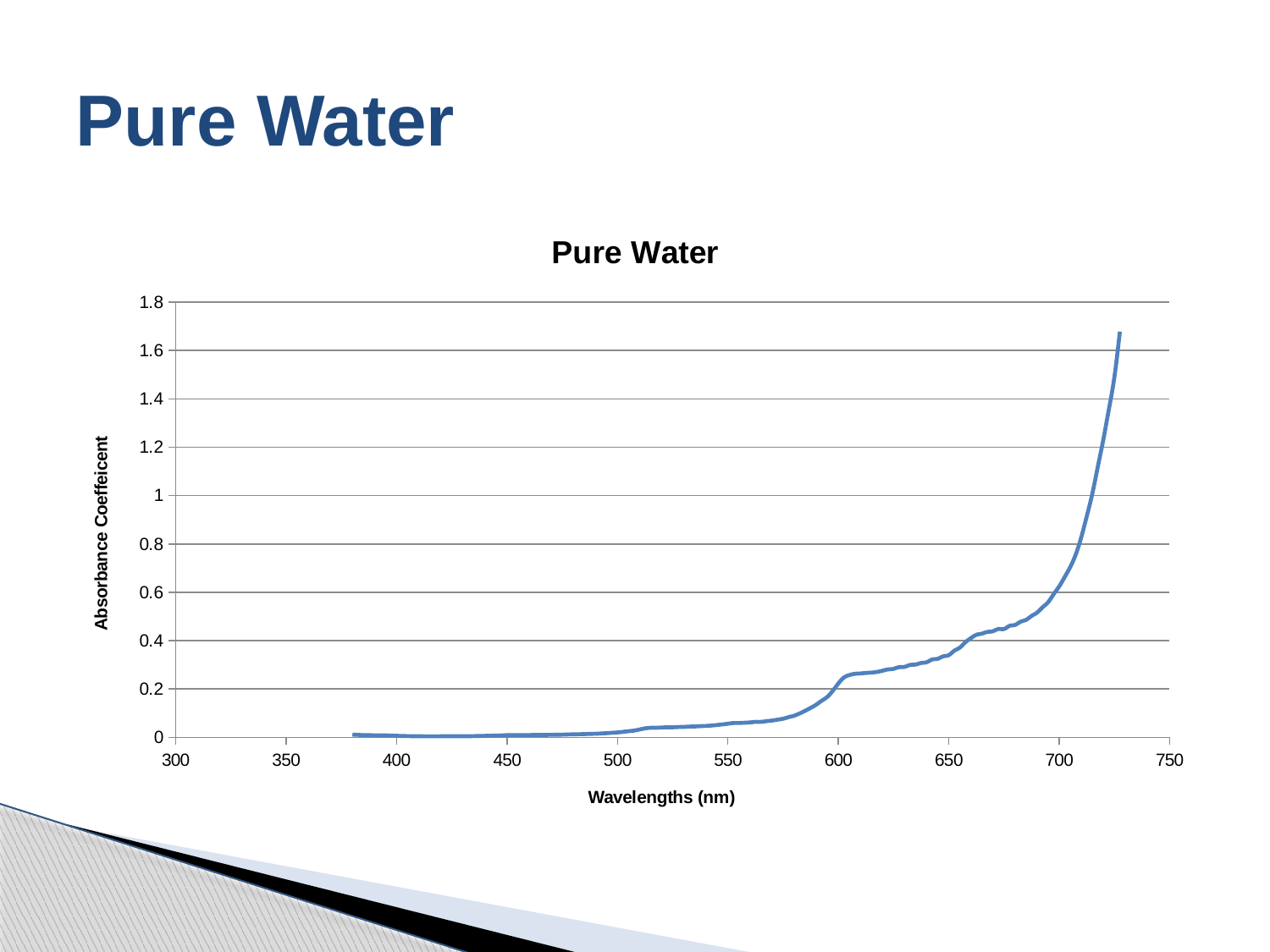

# Pure Water

### Chart: Pure Water

| Category | asorbance Coeffeicent |
|---|---|